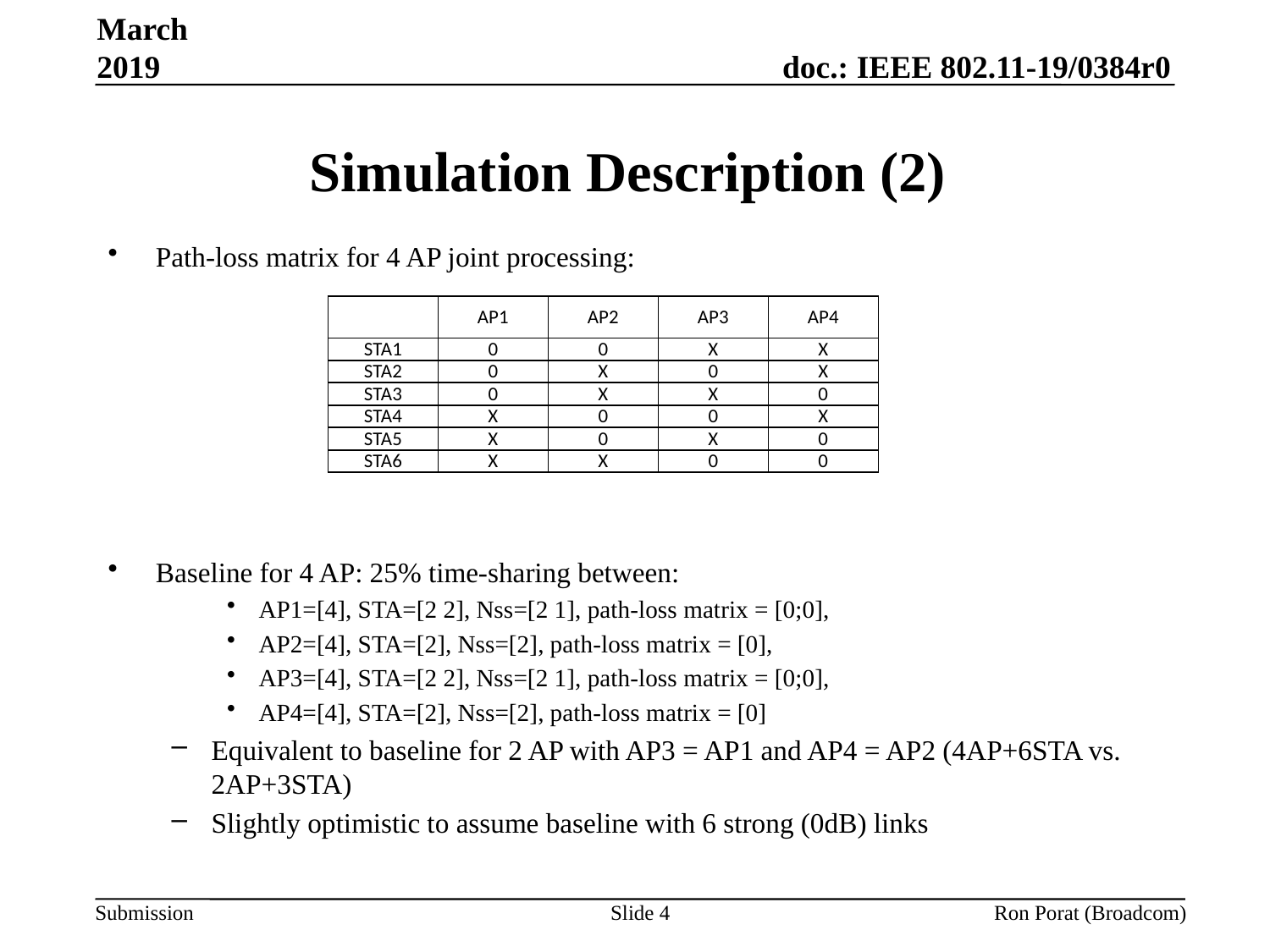

March 2019
# Simulation Description (2)
Path-loss matrix for 4 AP joint processing:

Baseline for 4 AP: 25% time-sharing between:
AP1=[4], STA=[2 2], Nss=[2 1], path-loss matrix = [0;0],
AP2=[4], STA=[2], Nss=[2], path-loss matrix = [0],
AP3=[4], STA=[2 2], Nss=[2 1], path-loss matrix = [0;0],
AP4=[4], STA=[2], Nss=[2], path-loss matrix = [0]
Equivalent to baseline for 2 AP with AP3 = AP1 and AP4 = AP2 (4AP+6STA vs. 2AP+3STA)
Slightly optimistic to assume baseline with 6 strong (0dB) links

|  | AP1 | AP2 | AP3 | AP4 |
| --- | --- | --- | --- | --- |
| STA1 | 0 | 0 | X | X |
| STA2 | 0 | X | 0 | X |
| STA3 | 0 | X | X | 0 |
| STA4 | X | 0 | 0 | X |
| STA5 | X | 0 | X | 0 |
| STA6 | X | X | 0 | 0 |
Slide 4
Ron Porat (Broadcom)